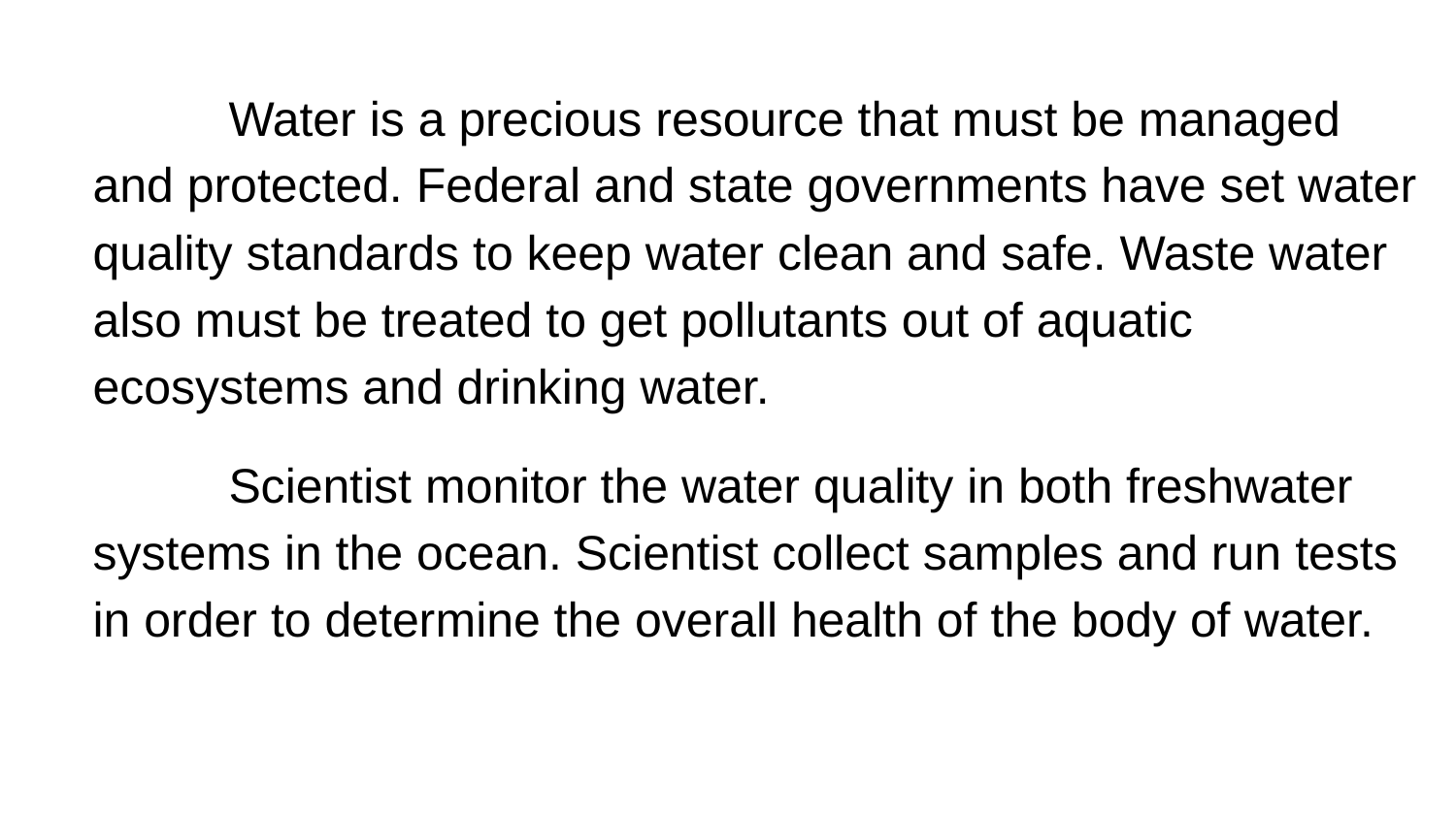

Water is a precious resource that must be managed and protected. Federal and state governments have set water quality standards to keep water clean and safe. Waste water also must be treated to get pollutants out of aquatic ecosystems and drinking water.
          Scientist monitor the water quality in both freshwater systems in the ocean. Scientist collect samples and run tests in order to determine the overall health of the body of water.